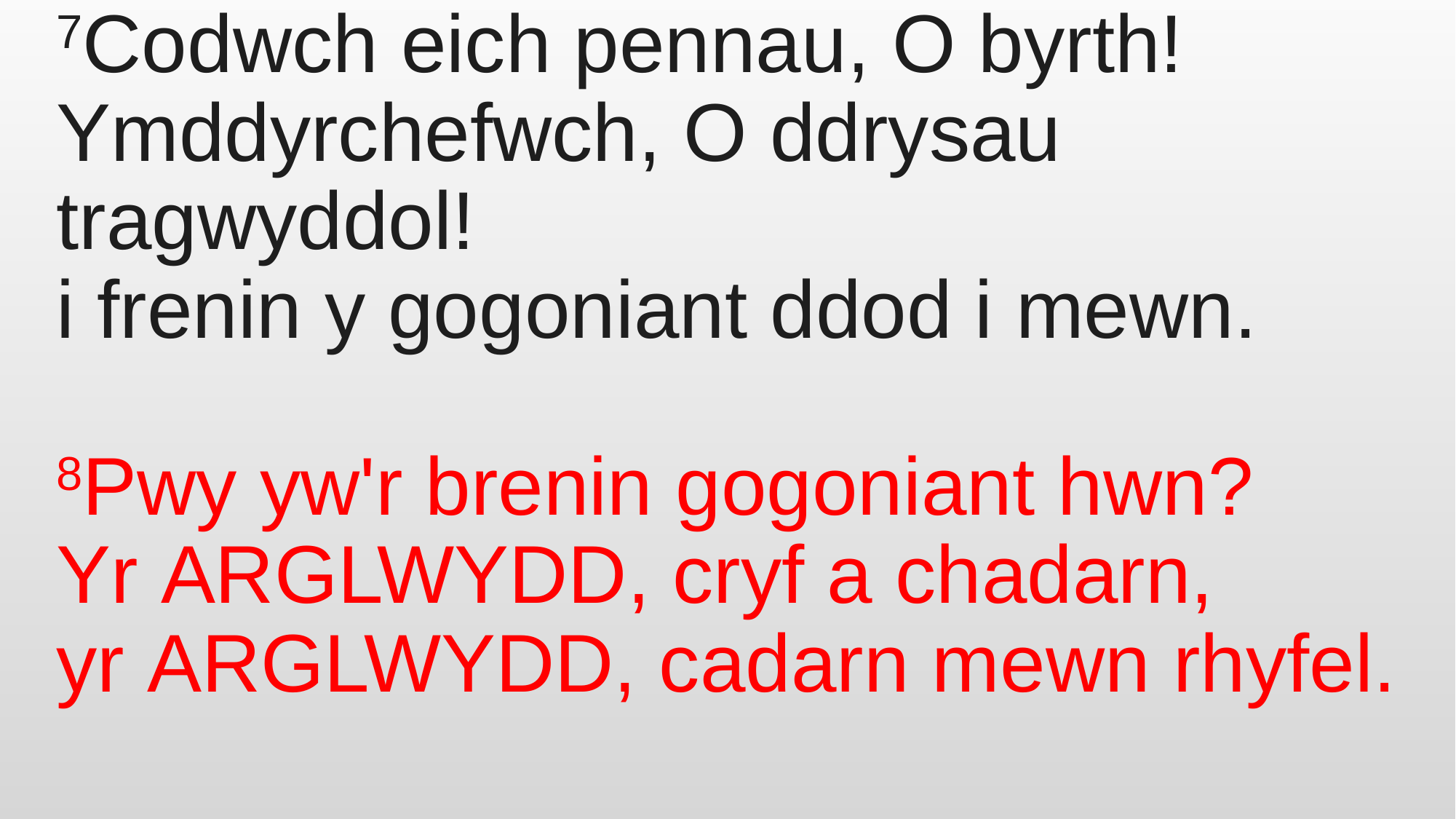

# 7Codwch eich pennau, O byrth! Ymddyrchefwch, O ddrysau tragwyddol! i frenin y gogoniant ddod i mewn. 8Pwy yw'r brenin gogoniant hwn? Yr ARGLWYDD, cryf a chadarn, yr ARGLWYDD, cadarn mewn rhyfel.